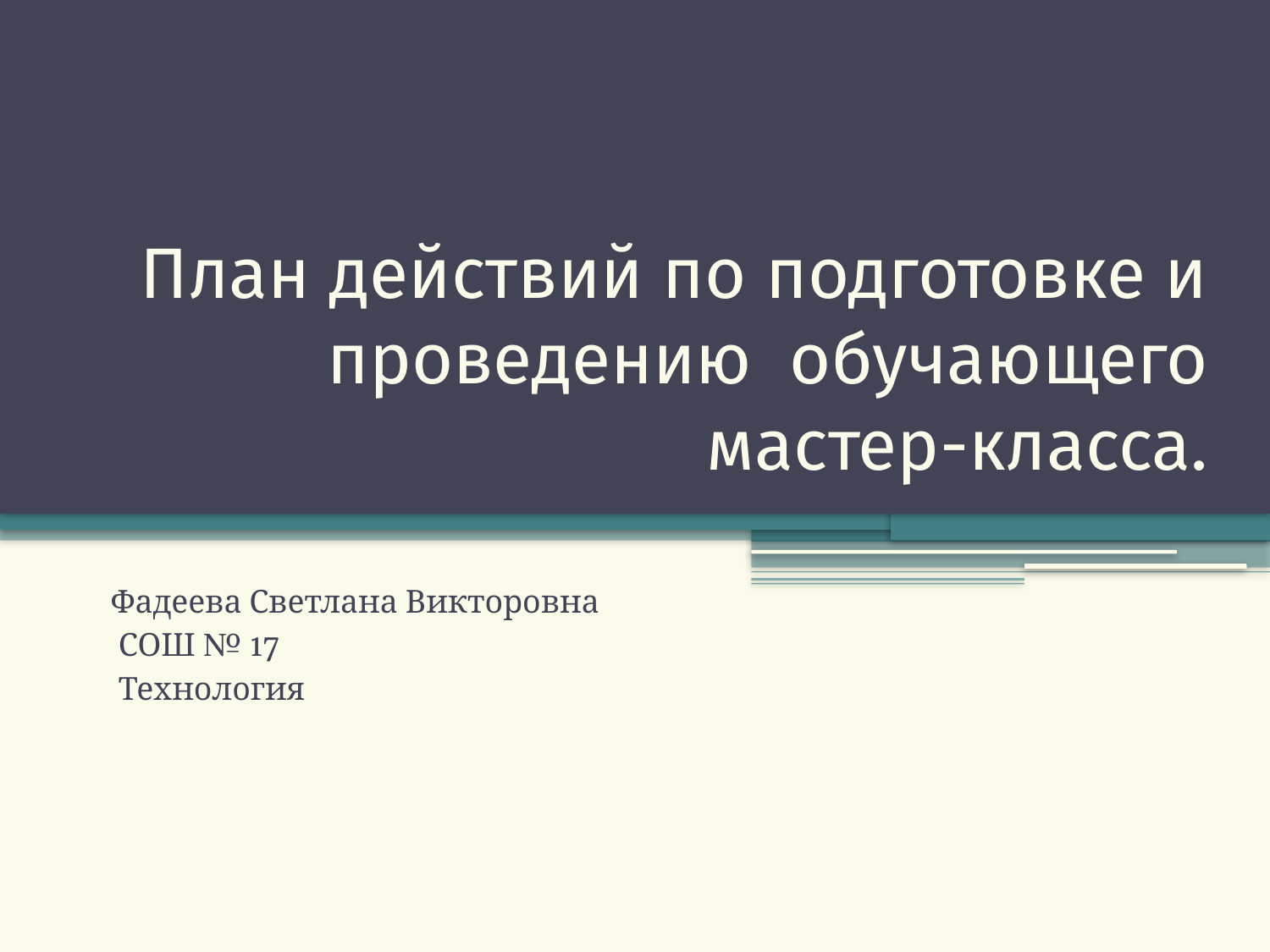

# План действий по подготовке и проведению  обучающего мастер-класса.
Фадеева Светлана Викторовна
 СОШ № 17
 Технология